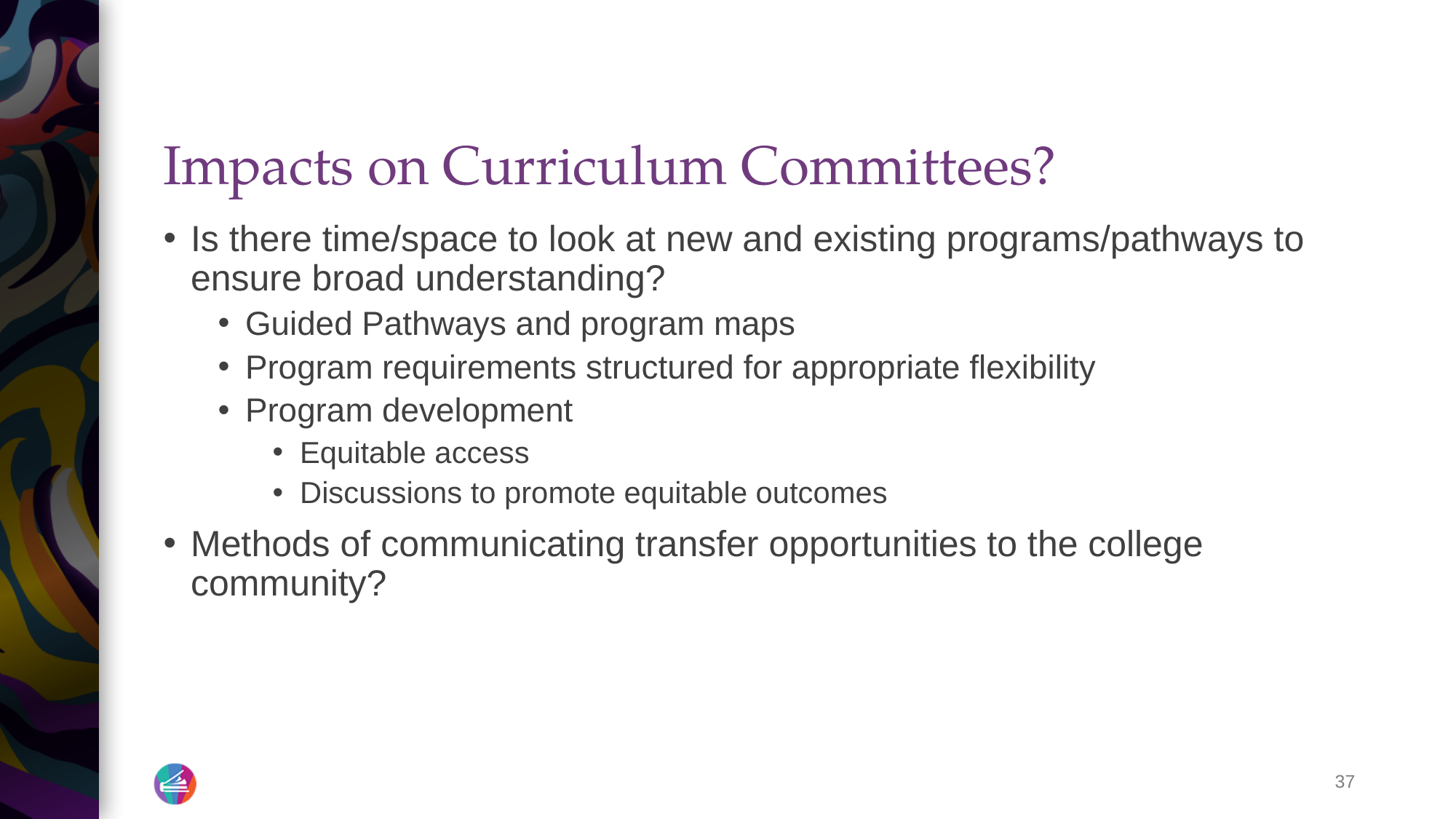

# Impacts on Curriculum Committees?
Is there time/space to look at new and existing programs/pathways to ensure broad understanding?
Guided Pathways and program maps
Program requirements structured for appropriate flexibility
Program development
Equitable access
Discussions to promote equitable outcomes
Methods of communicating transfer opportunities to the college community?
37